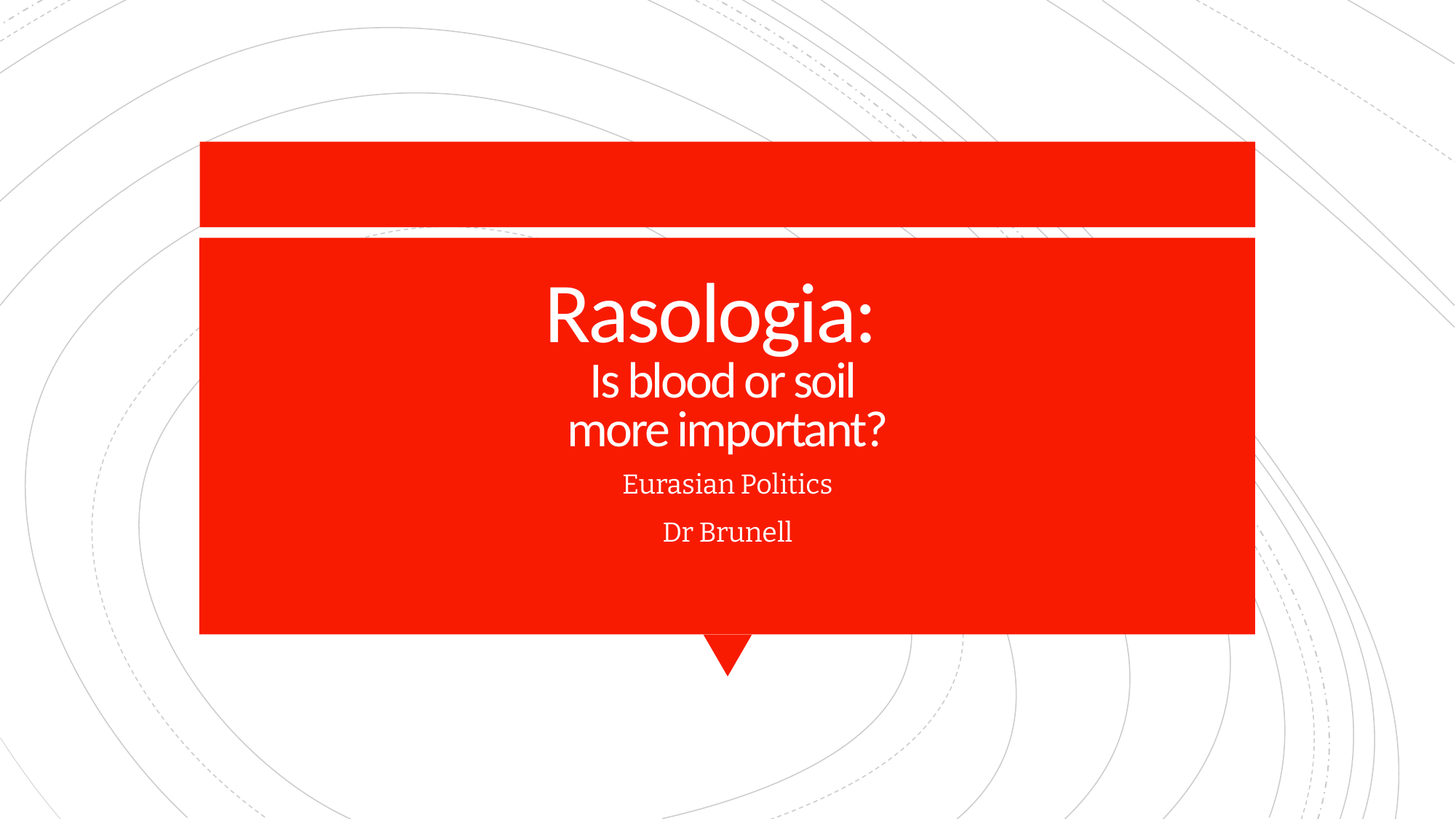

# Rasologia: Is blood or soil more important?
Eurasian Politics
Dr Brunell